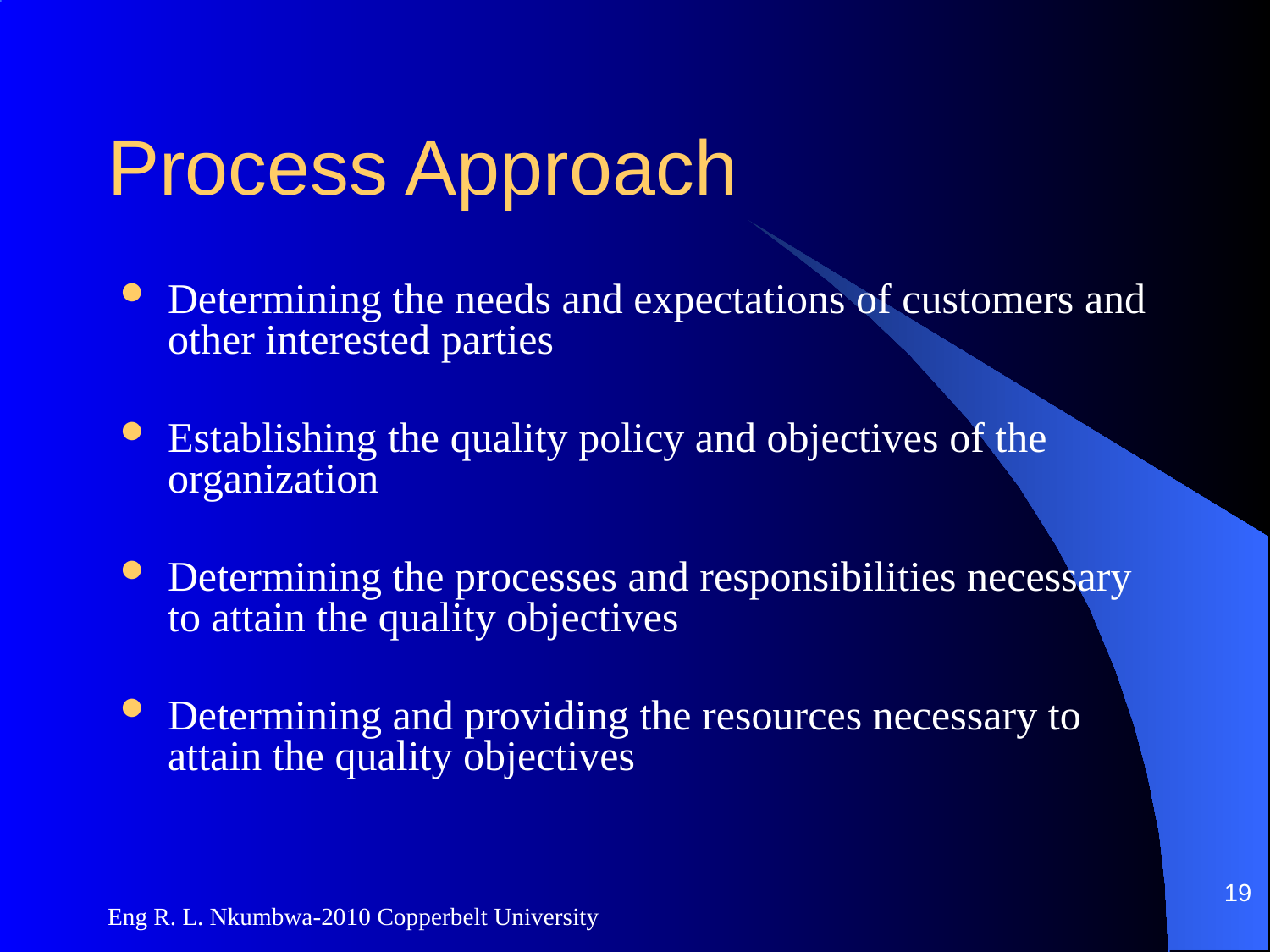

# Process Approach
Determining the needs and expectations of customers and other interested parties

Establishing the quality policy and objectives of the organization

Determining the processes and responsibilities necessary to attain the quality objectives

Determining and providing the resources necessary to attain the quality objectives

19
Eng R. L. Nkumbwa-2010 Copperbelt University